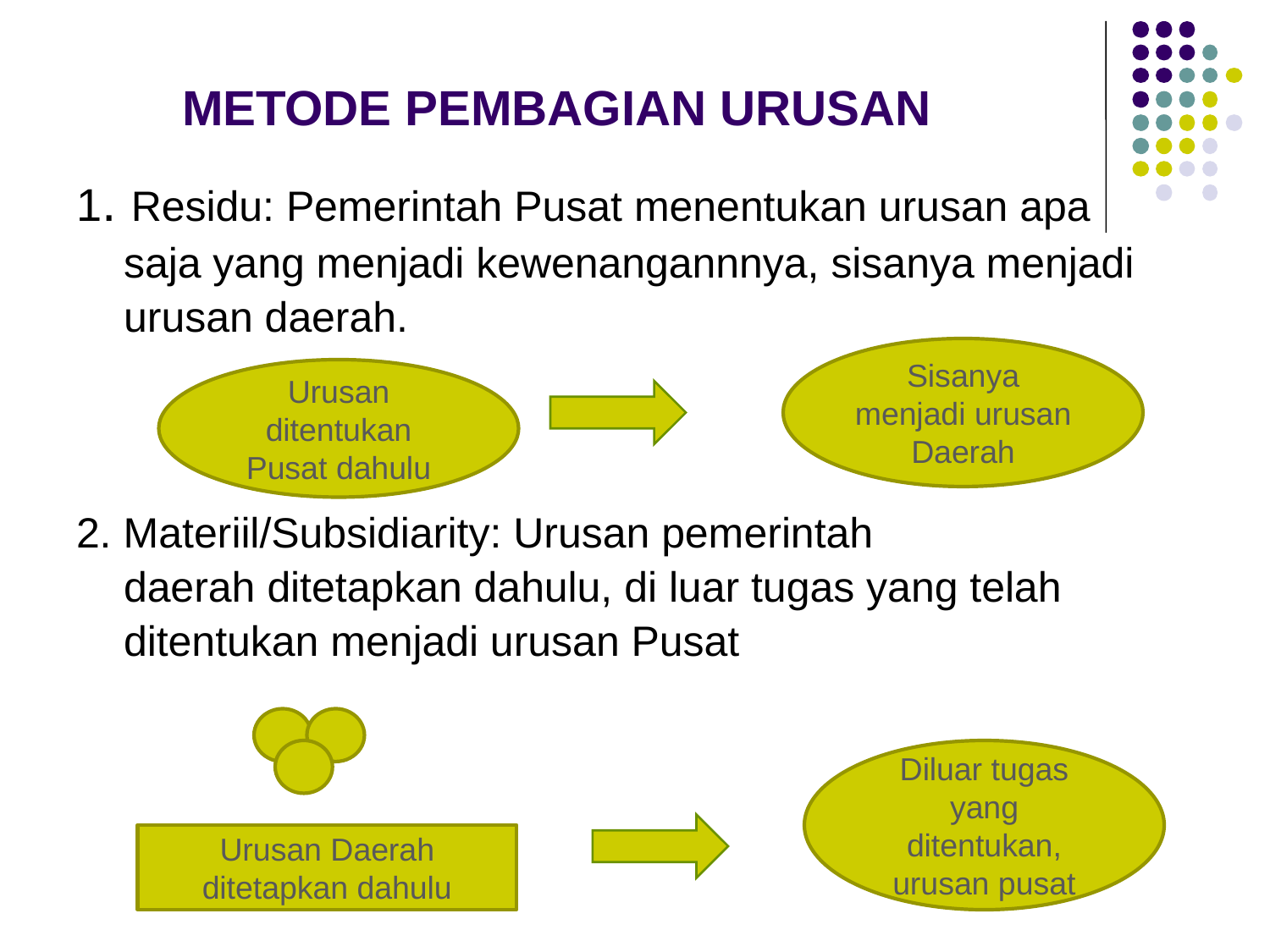

METODE PEMBAGIAN URUSAN
1. Residu: Pemerintah Pusat menentukan urusan apa
    saja yang menjadi kewenangannnya, sisanya menjadi
    urusan daerah.

2. Materiil/Subsidiarity: Urusan pemerintah
    daerah ditetapkan dahulu, di luar tugas yang telah
    ditentukan menjadi urusan Pusat
Sisanya menjadi urusan Daerah

Urusan ditentukan Pusat dahulu

Diluar tugas yang ditentukan, urusan pusat

Urusan Daerah ditetapkan dahulu